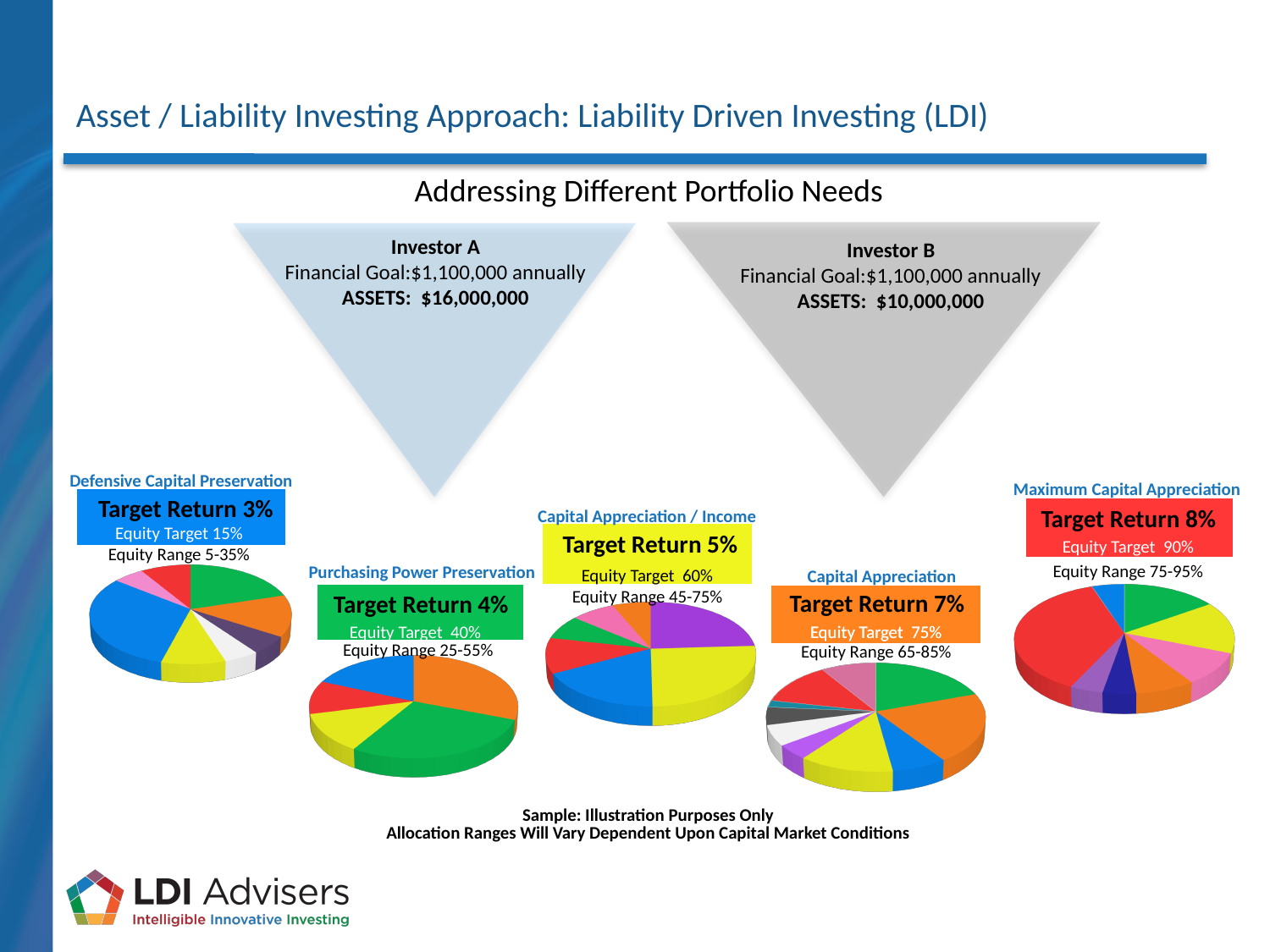

Asset / Liability Investing Approach: Liability Driven Investing (LDI)
Addressing Different Portfolio Needs

Investor A
Financial Goal:$1,100,000 annually
ASSETS:  $16,000,000
Investor B
Financial Goal:$1,100,000 annually
ASSETS:  $10,000,000
Defensive Capital Preservation
Target Return 3%

Equity Target 15%
Equity Range 5-35%
Maximum Capital Appreciation
Target Return 8%

Equity Target  90%
Equity Range 75-95%
Capital Appreciation / Income
Target Return 5%

Equity Target  60%
Equity Range 45-75%

[unsupported chart]

Purchasing Power Preservation
Target Return 4%

Equity Target  40%
Equity Range 25-55%

[unsupported chart]

Capital Appreciation
Target Return 7%

Equity Target  75%
Equity Target  75%
Equity Range 65-85%

[unsupported chart]

[unsupported chart]

[unsupported chart]

Sample: Illustration Purposes Only
Allocation Ranges Will Vary Dependent Upon Capital Market Conditions